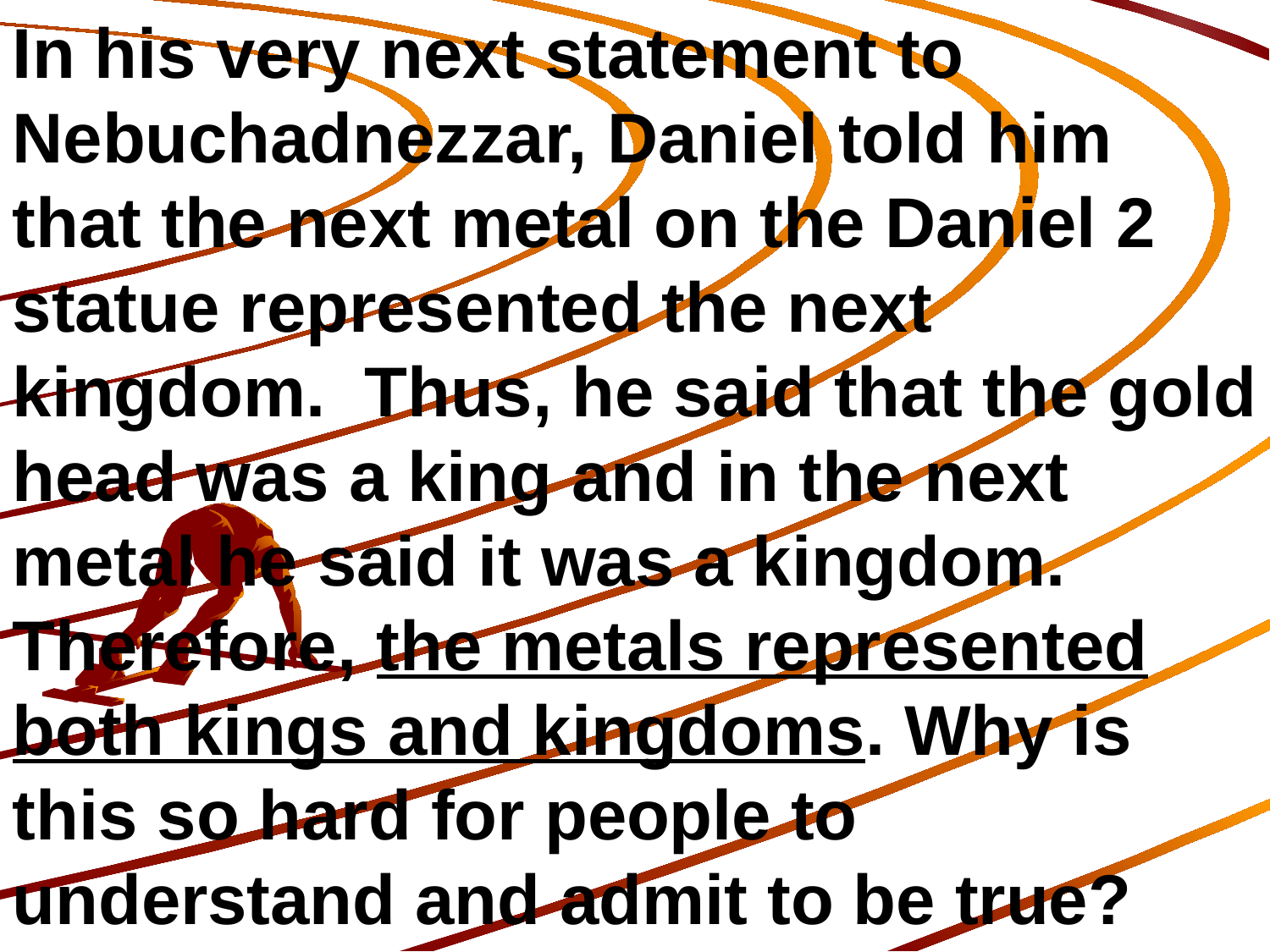

In his very next statement to Nebuchadnezzar, Daniel told him that the next metal on the Daniel 2 statue represented the next kingdom.  Thus, he said that the gold head was a king and in the next metal he said it was a kingdom.  Therefore, the metals represented both kings and kingdoms. Why is this so hard for people to understand and admit to be true?
156